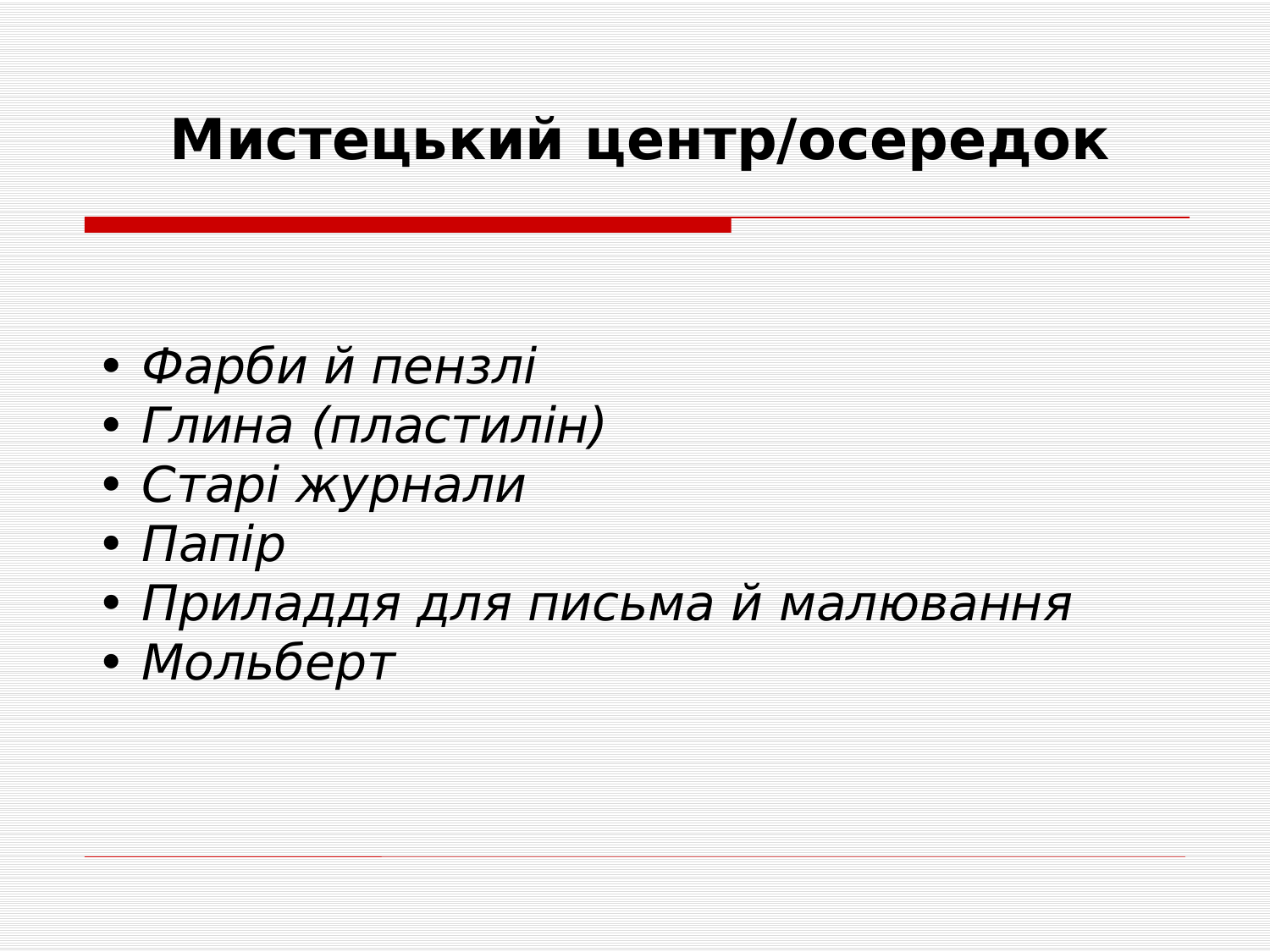

Мистецький центр/осередок
• Фарби й пензлі
• Глина (пластилін)
• Старі журнали
• Папір
• Приладдя для письма й малювання
• Мольберт